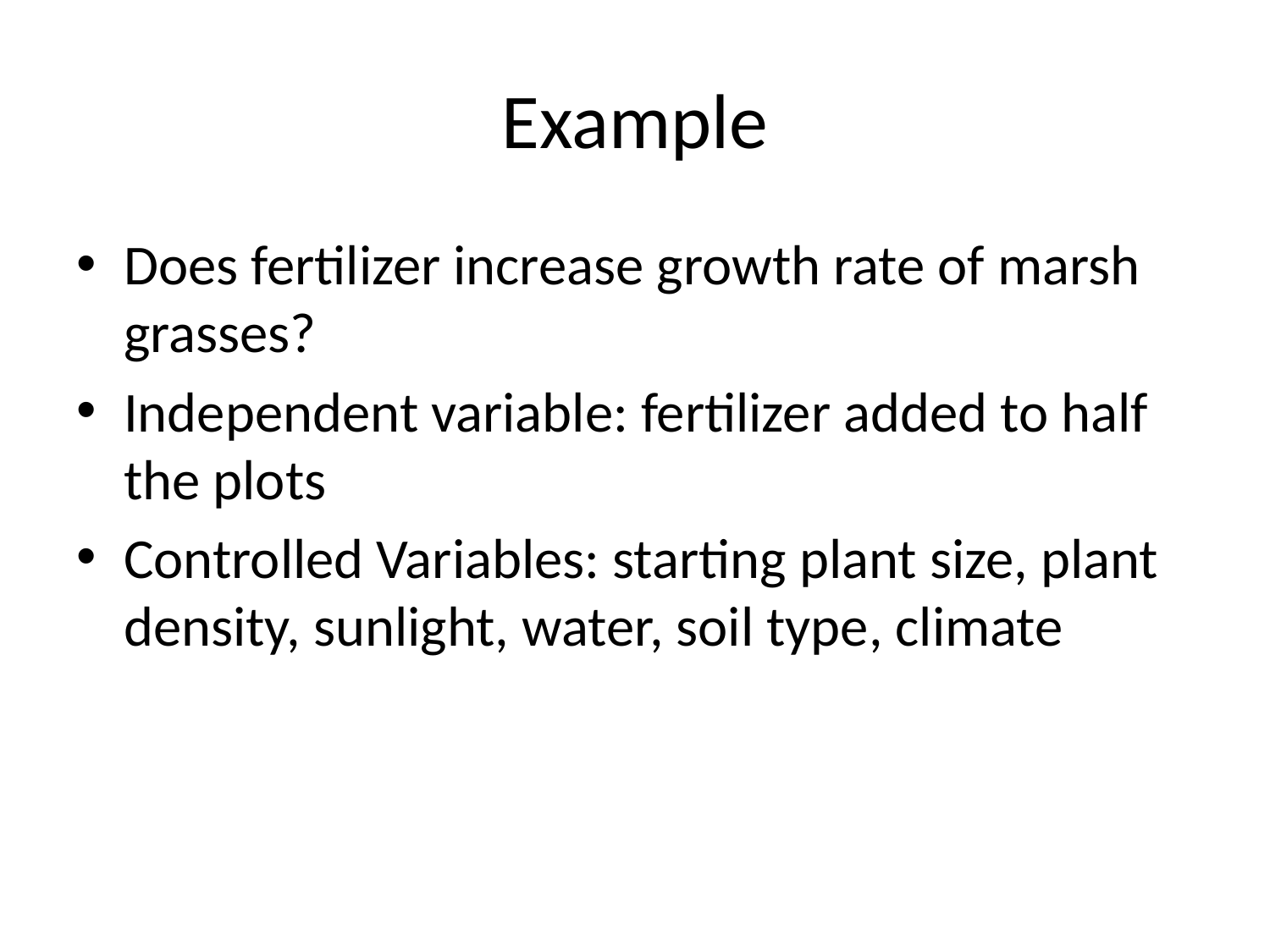

# Example
Does fertilizer increase growth rate of marsh grasses?
Independent variable: fertilizer added to half the plots
Controlled Variables: starting plant size, plant density, sunlight, water, soil type, climate